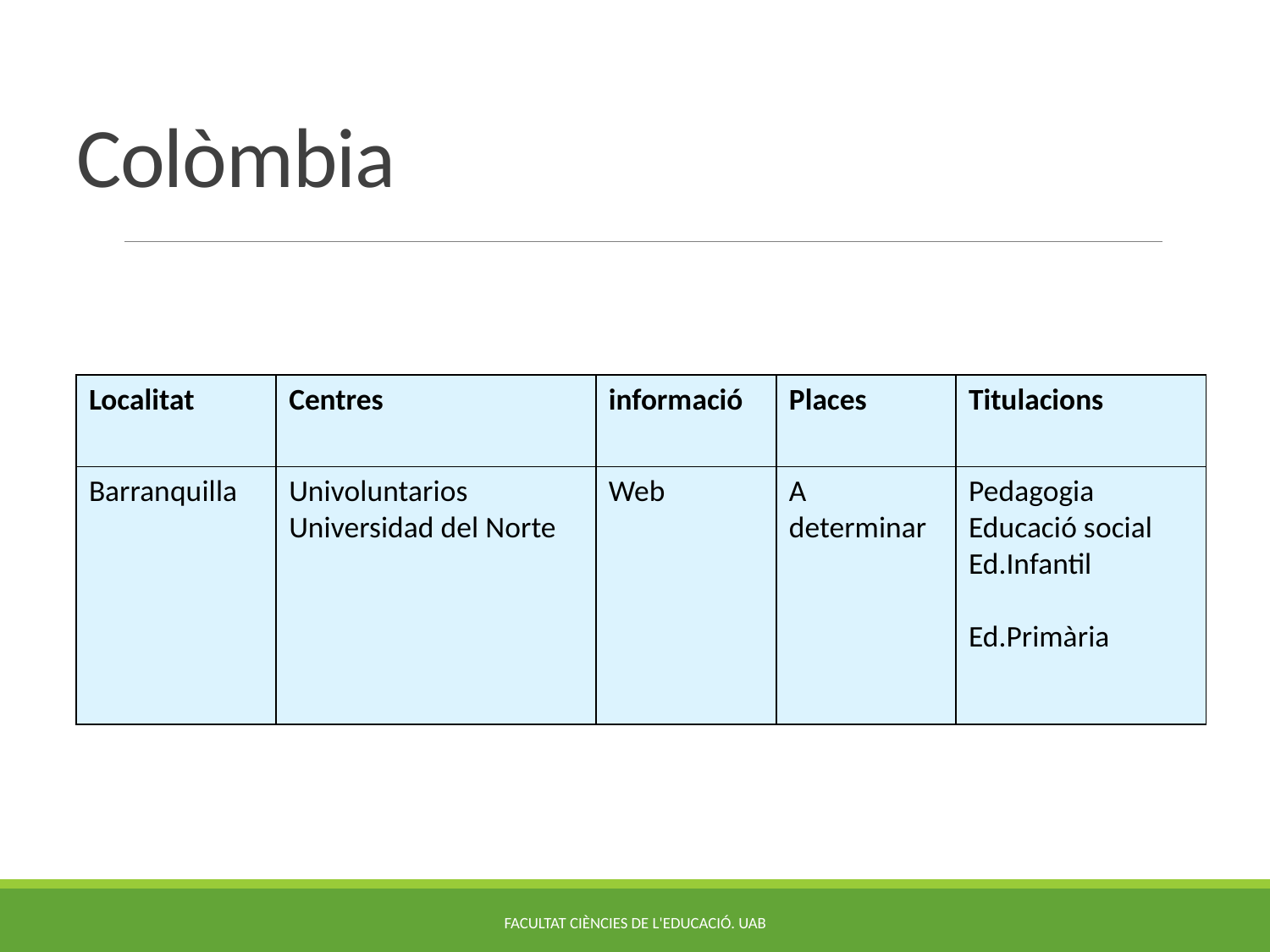

# Colòmbia
| Localitat | Centres | informació | Places | Titulacions |
| --- | --- | --- | --- | --- |
| Barranquilla | Univoluntarios Universidad del Norte | Web | A determinar | Pedagogia Educació social Ed.Infantil Ed.Primària |
Facultat ciències de l'educació. UAB